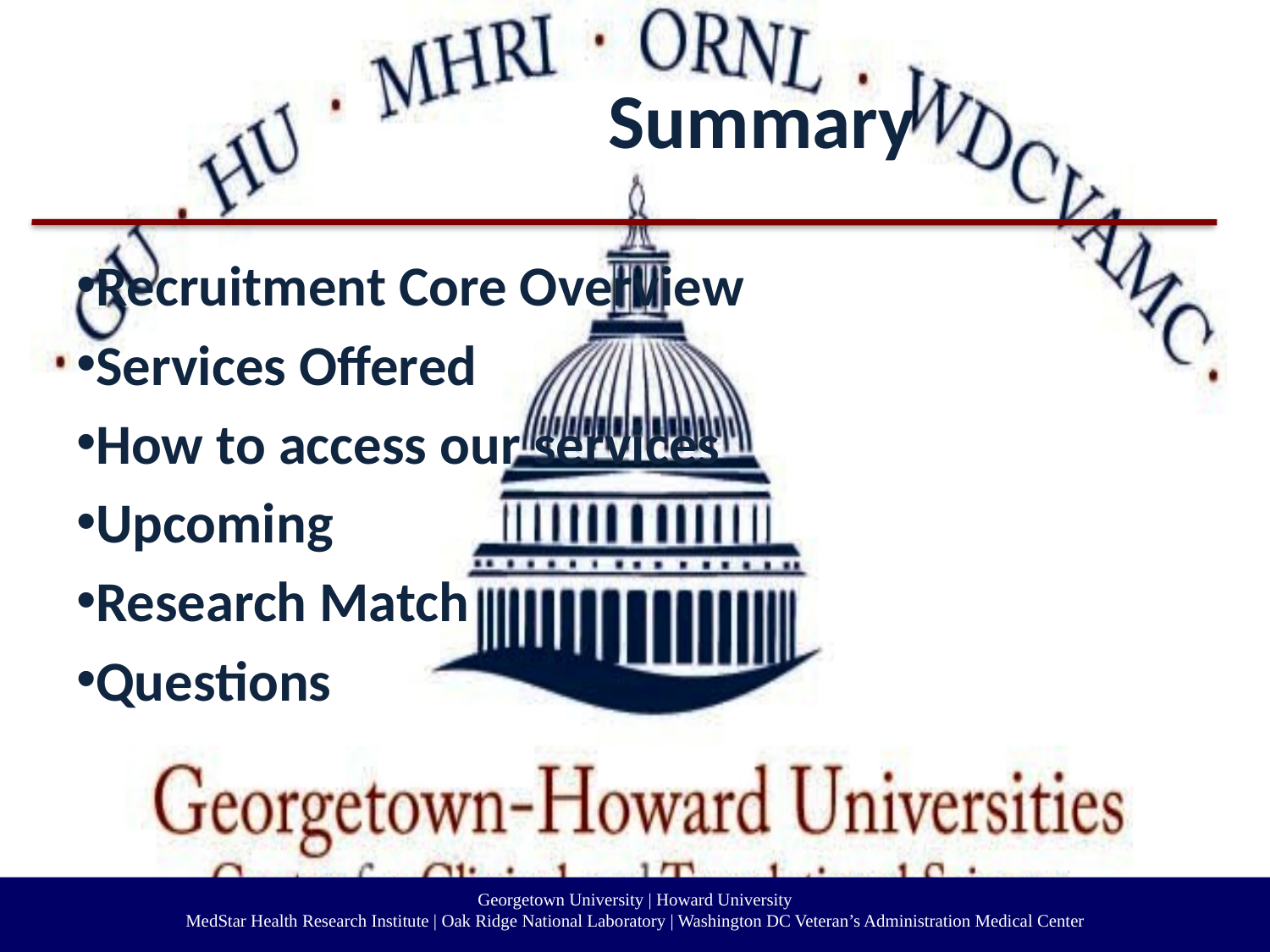

# Summary
Recruitment Core Overview
Services Offered
How to access our services
Upcoming
Research Match
Questions